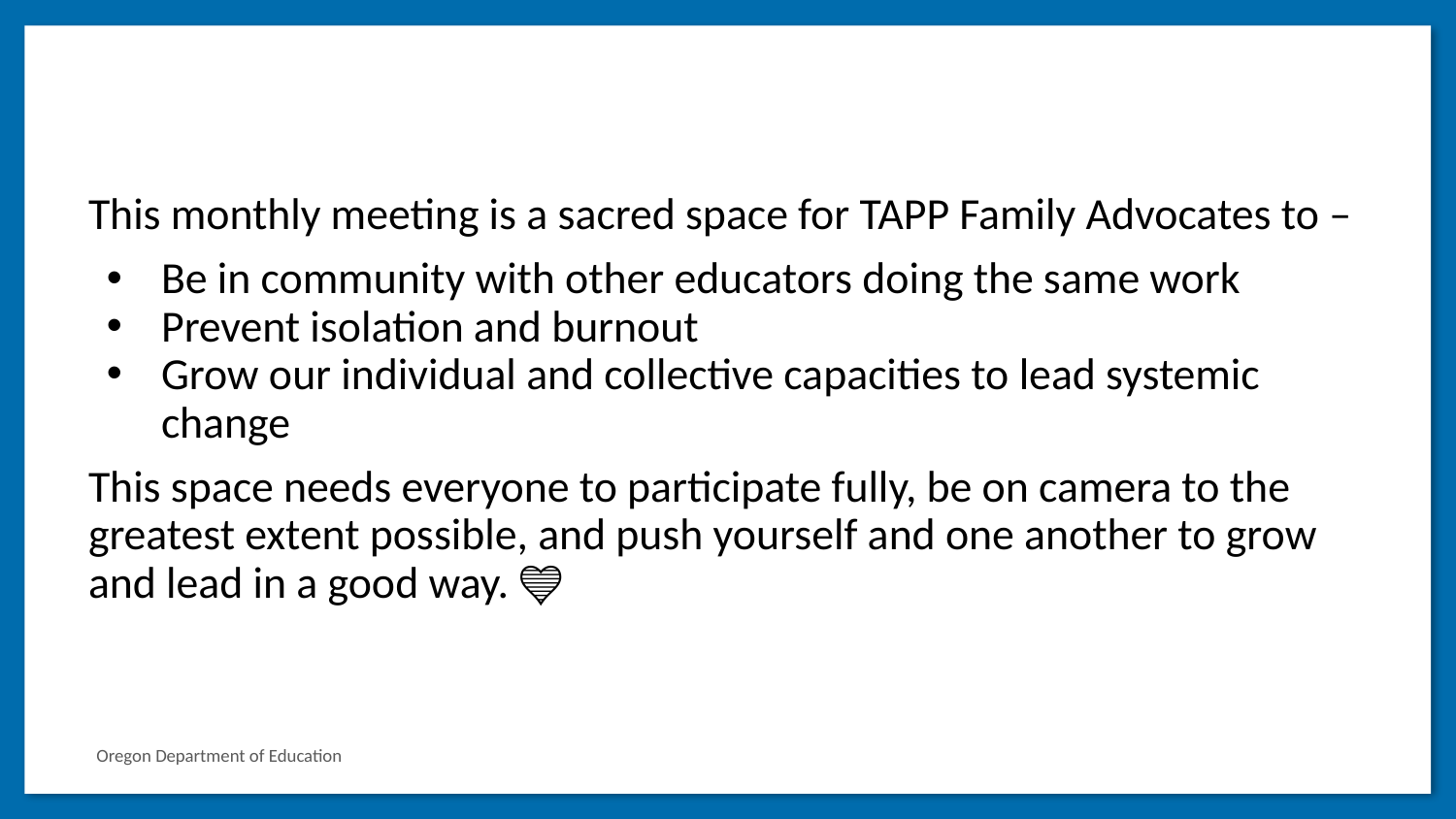

This monthly meeting is a sacred space for TAPP Family Advocates to –
Be in community with other educators doing the same work
Prevent isolation and burnout
Grow our individual and collective capacities to lead systemic change
This space needs everyone to participate fully, be on camera to the greatest extent possible, and push yourself and one another to grow and lead in a good way. 💙